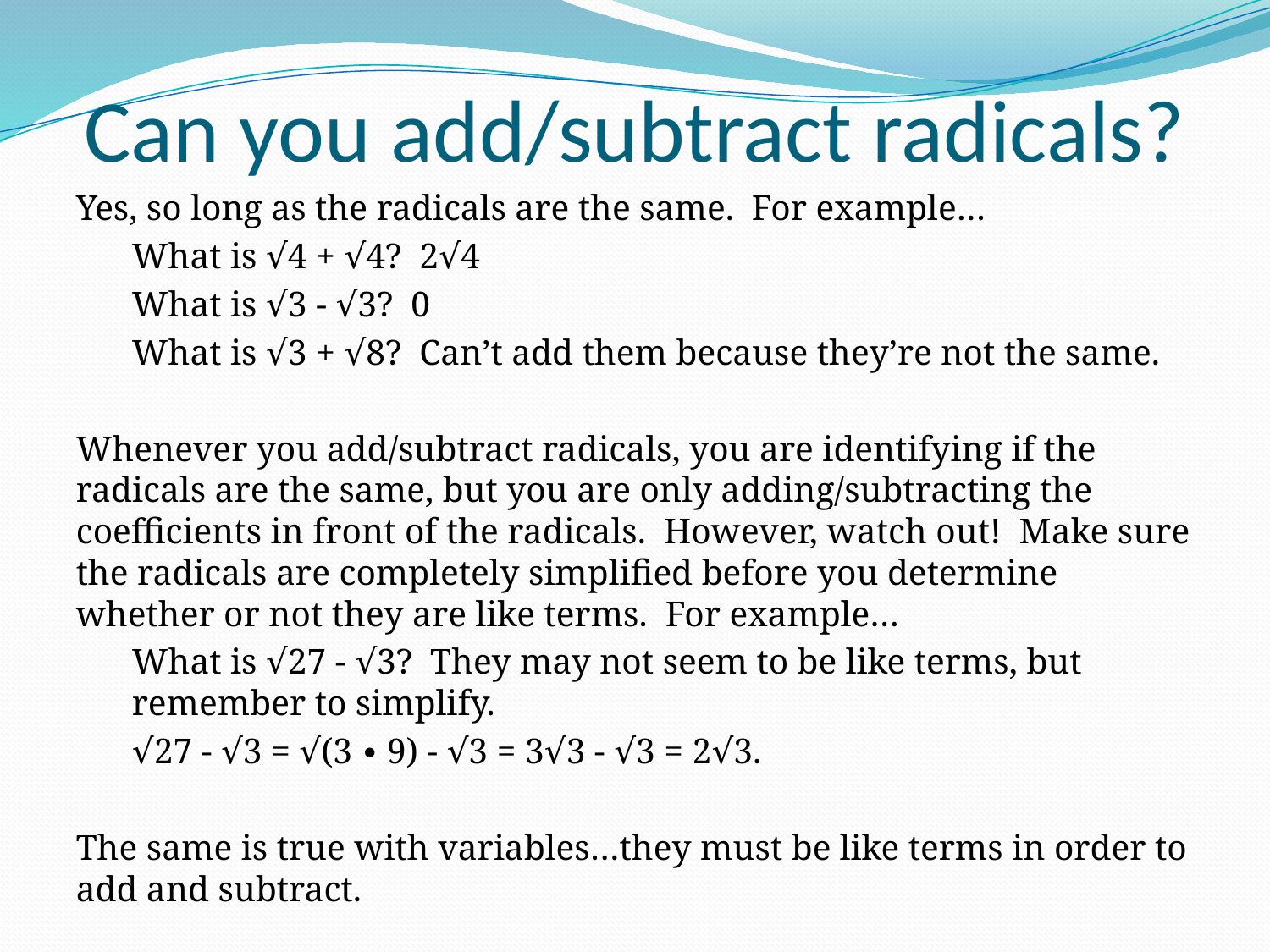

# Can you add/subtract radicals?
Yes, so long as the radicals are the same.  For example…
What is √4 + √4?  2√4
What is √3 - √3?  0
What is √3 + √8?  Can’t add them because they’re not the same.

Whenever you add/subtract radicals, you are identifying if the radicals are the same, but you are only adding/subtracting the coefficients in front of the radicals.  However, watch out!  Make sure the radicals are completely simplified before you determine whether or not they are like terms.  For example…
What is √27 - √3?  They may not seem to be like terms, but remember to simplify.
√27 - √3 = √(3 ∙ 9) - √3 = 3√3 - √3 = 2√3.

The same is true with variables…they must be like terms in order to add and subtract.